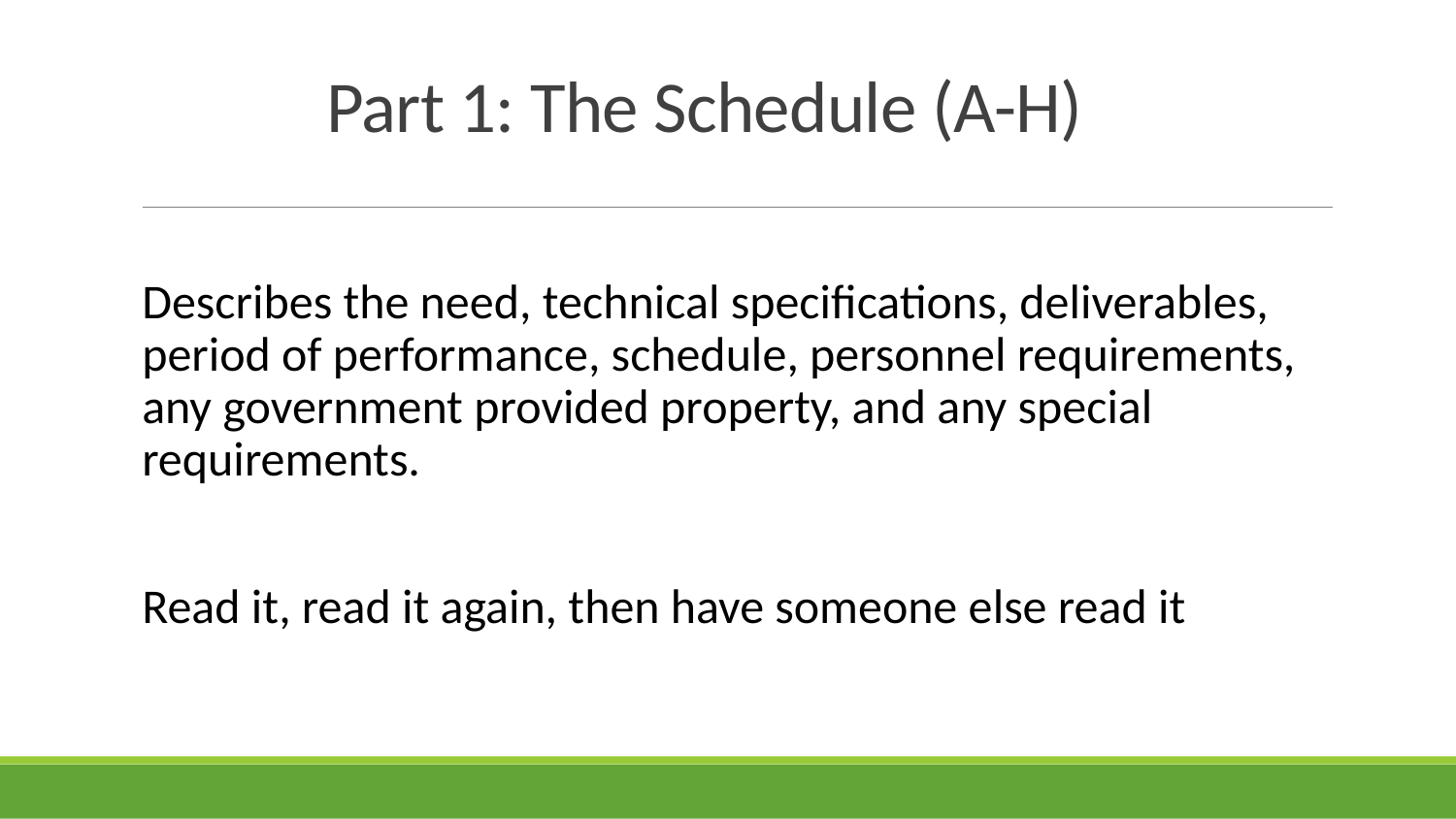

# Part 1: The Schedule (A-H)

Describes the need, technical specifications, deliverables, period of performance, schedule, personnel requirements, any government provided property, and any special requirements.

Read it, read it again, then have someone else read it